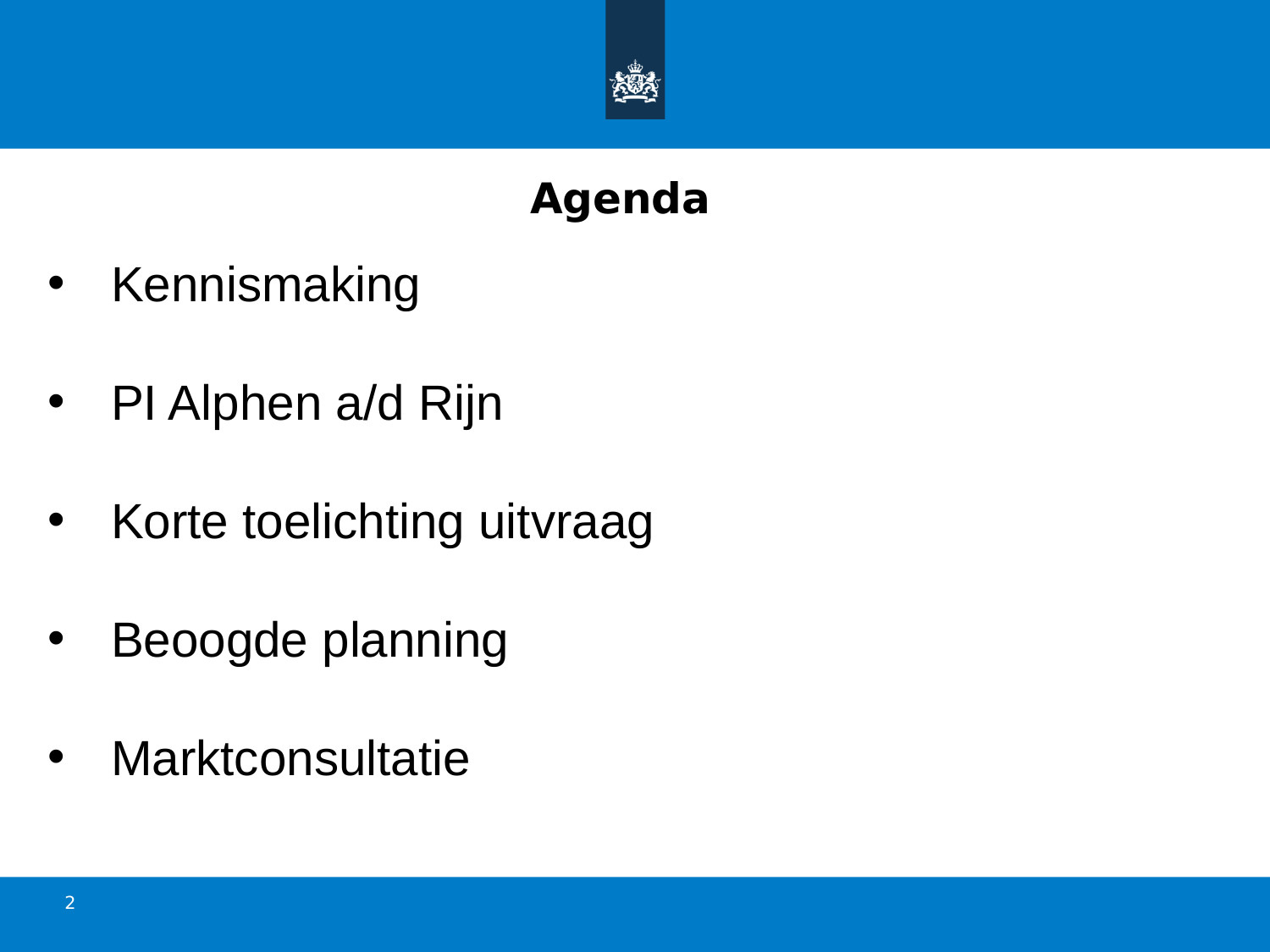

# Agenda
Kennismaking

PI Alphen a/d Rijn

Korte toelichting uitvraag

Beoogde planning

Marktconsultatie

2